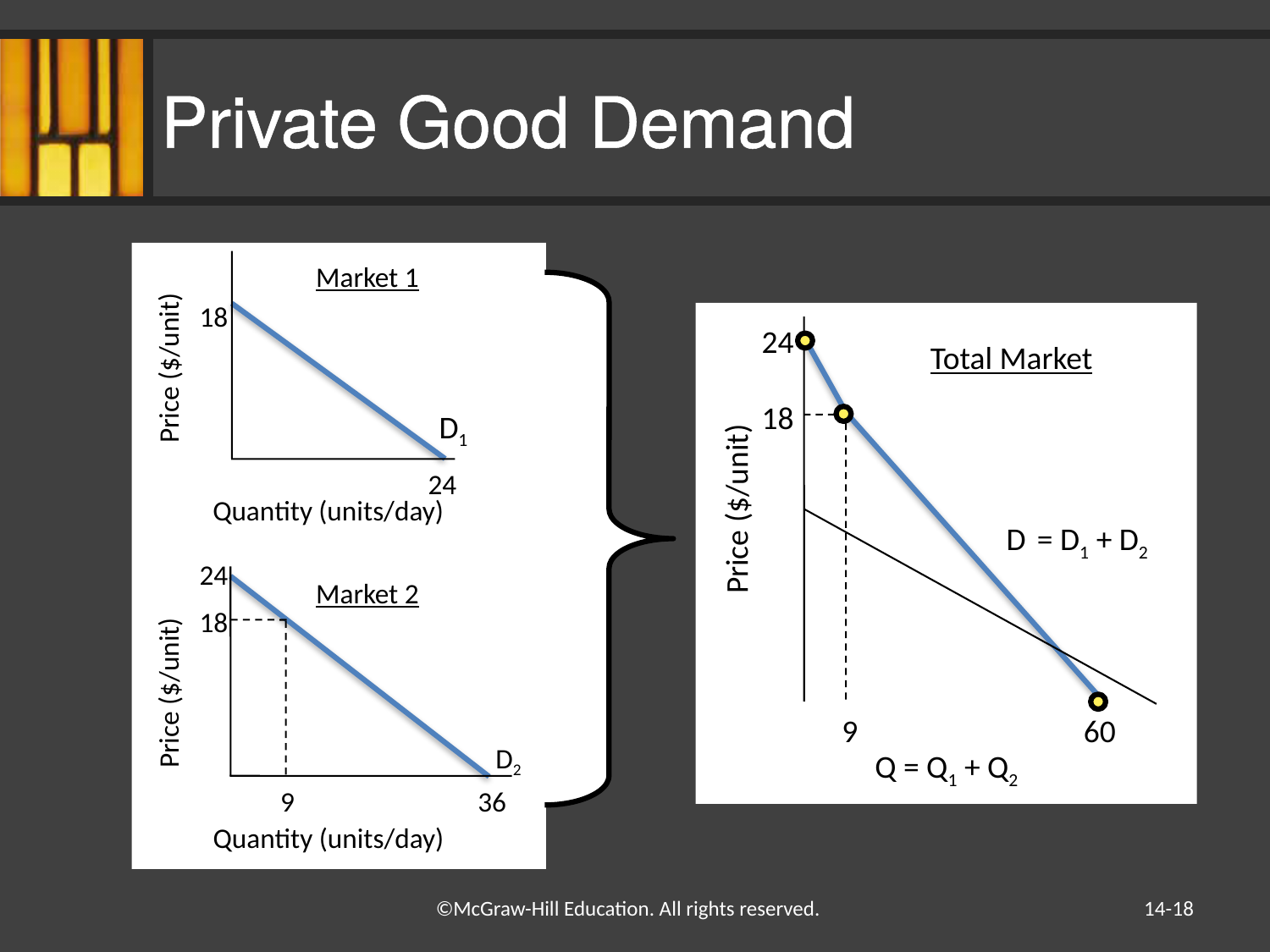

# Private Good Demand

Market 1

18

24

Total Market

D  = D1 + D2
Price ($/unit)
18

9
D1

24
Quantity (units/day)
Price ($/unit)
24

Market 2

18

9
Price ($/unit)

60
D2
Q = Q1 + Q2

36
Quantity (units/day)
14-18
©McGraw-Hill Education. All rights reserved.